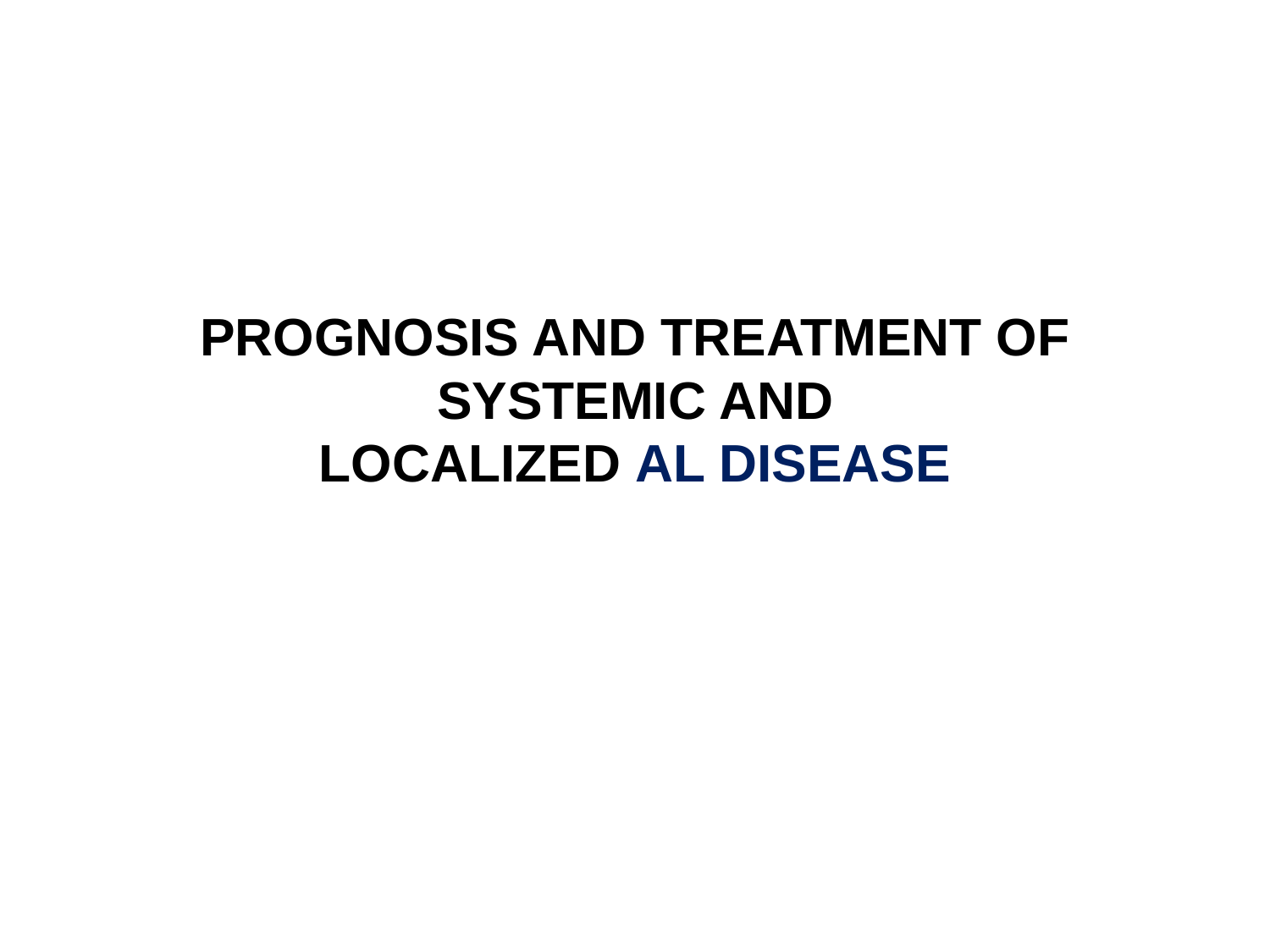

# PROGNOSIS AND TREATMENT OF SYSTEMIC AND LOCALIZED AL DISEASE